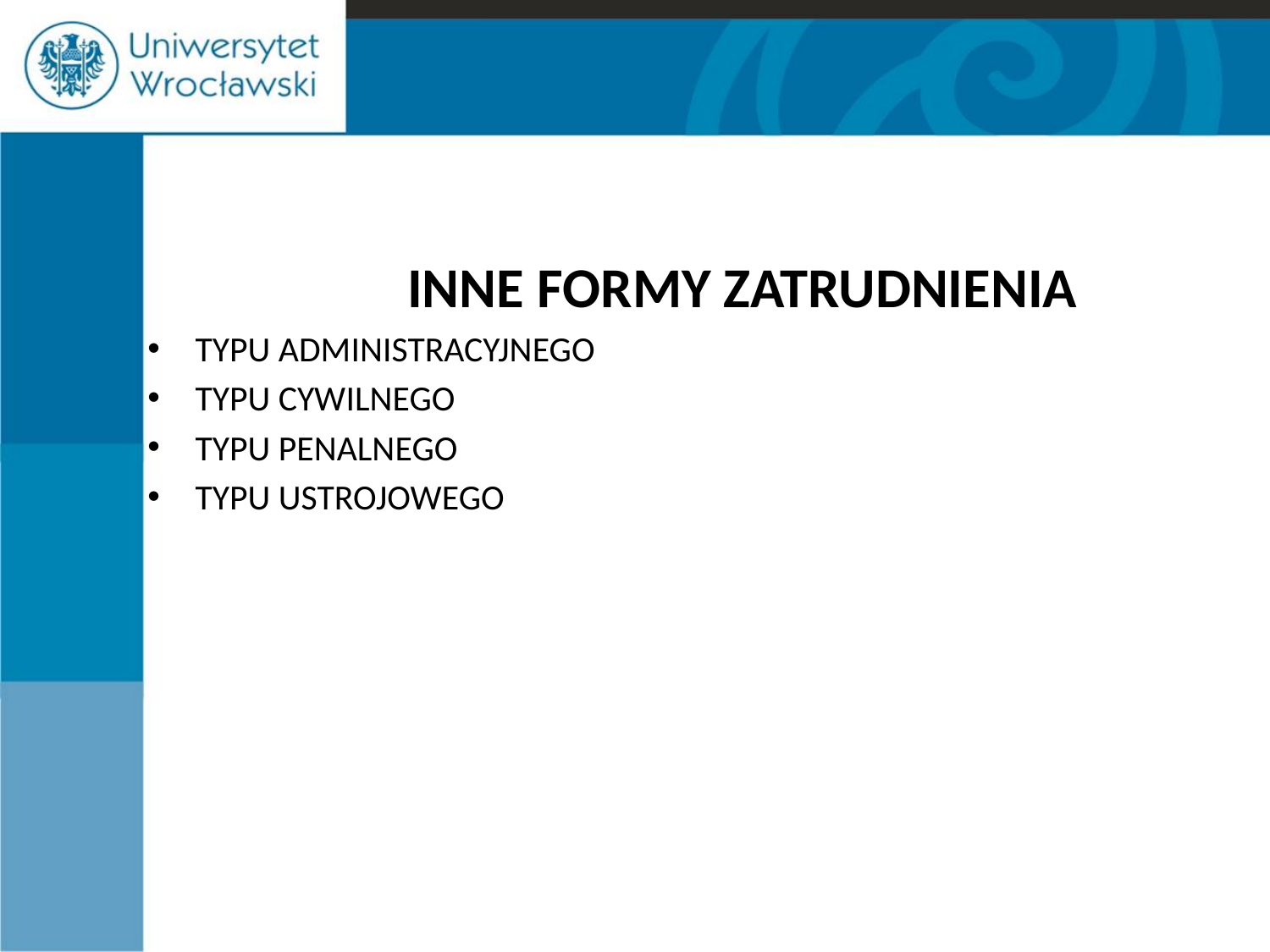

INNE FORMY ZATRUDNIENIA
TYPU ADMINISTRACYJNEGO
TYPU CYWILNEGO
TYPU PENALNEGO
TYPU USTROJOWEGO